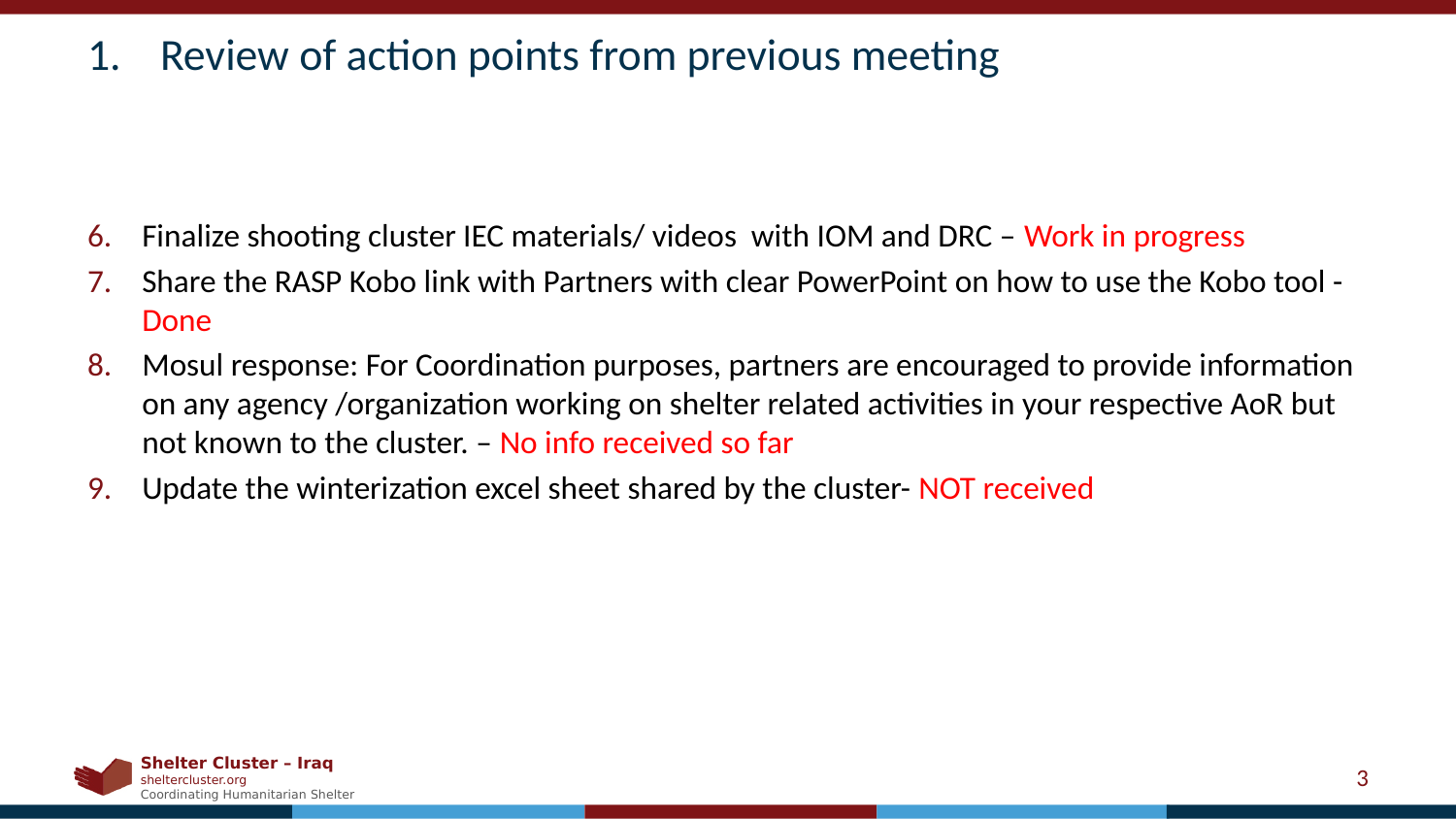

Review of action points from previous meeting

Finalize shooting cluster IEC materials/ videos  with IOM and DRC – Work in progress
Share the RASP Kobo link with Partners with clear PowerPoint on how to use the Kobo tool -Done
Mosul response: For Coordination purposes, partners are encouraged to provide information on any agency /organization working on shelter related activities in your respective AoR but not known to the cluster. – No info received so far
Update the winterization excel sheet shared by the cluster- NOT received

3